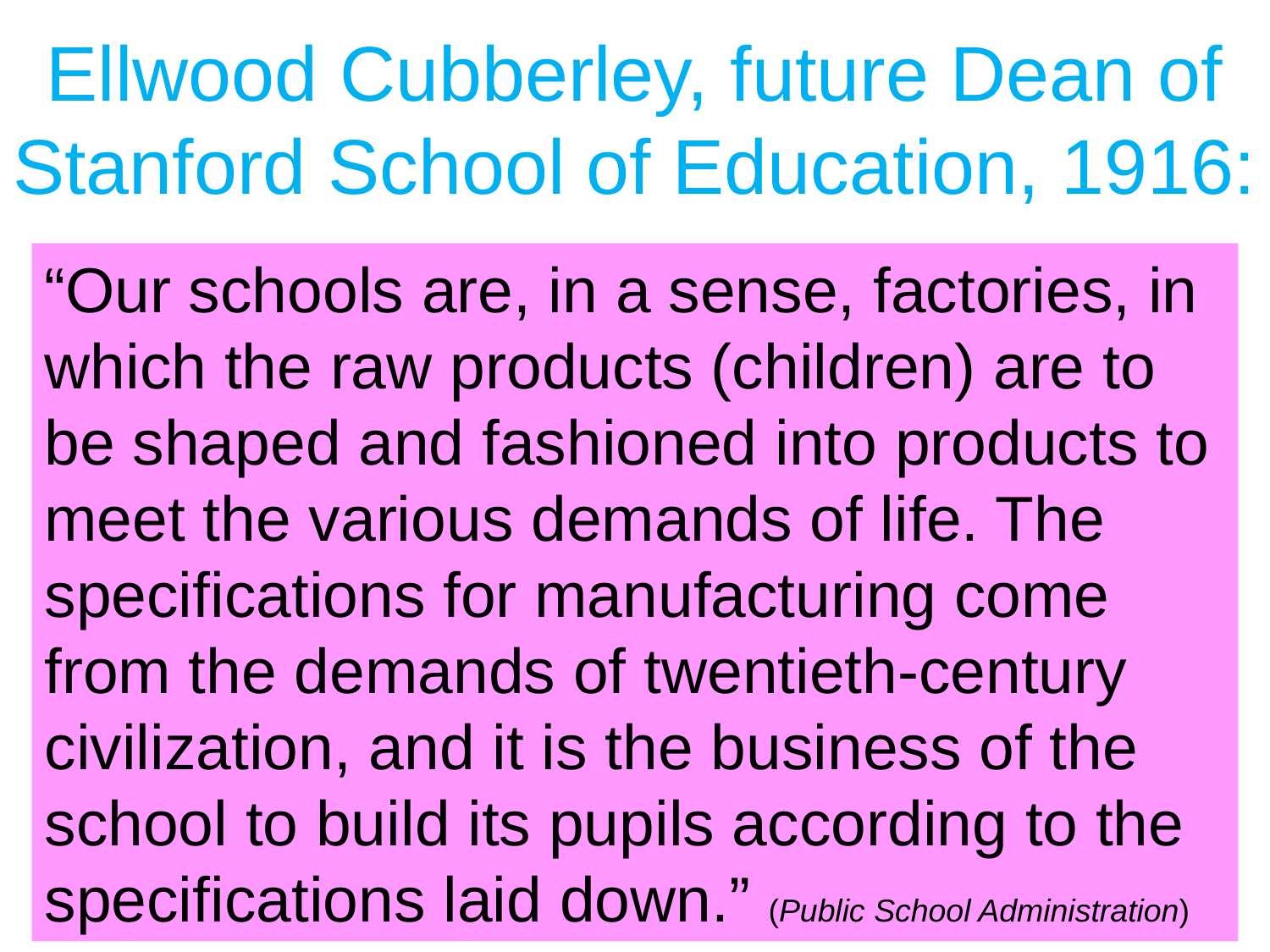

# Ellwood Cubberley, future Dean of Stanford School of Education, 1916:
“Our schools are, in a sense, factories, in which the raw products (children) are to be shaped and fashioned into products to meet the various demands of life. The specifications for manufacturing come from the demands of twentieth-century civilization, and it is the business of the school to build its pupils according to the specifications laid down.” (Public School Administration)